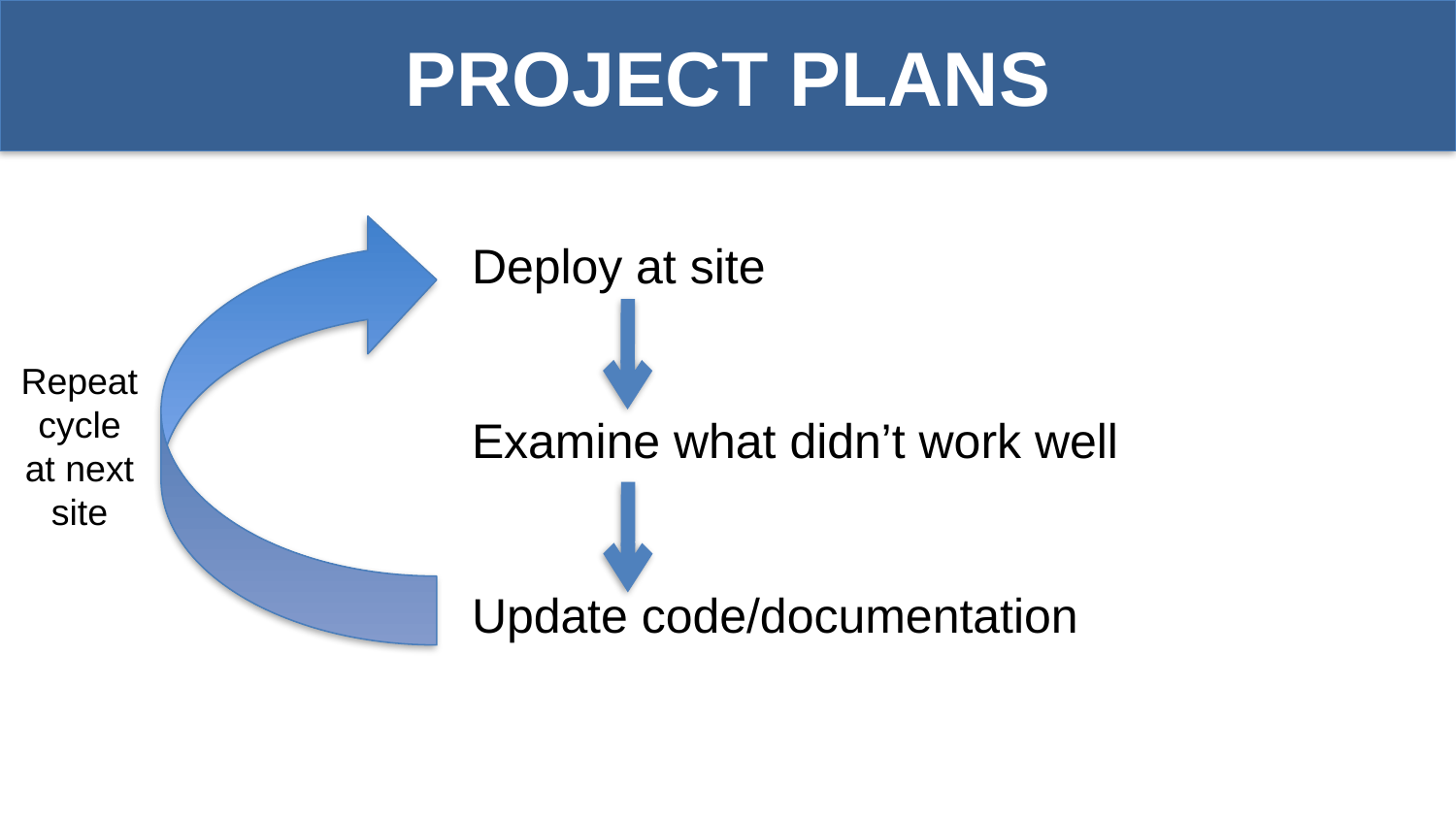

PROJECT PLANS

Deploy at site

Examine what didn’t work well

Update code/documentation

Repeat
cycle
at next
site